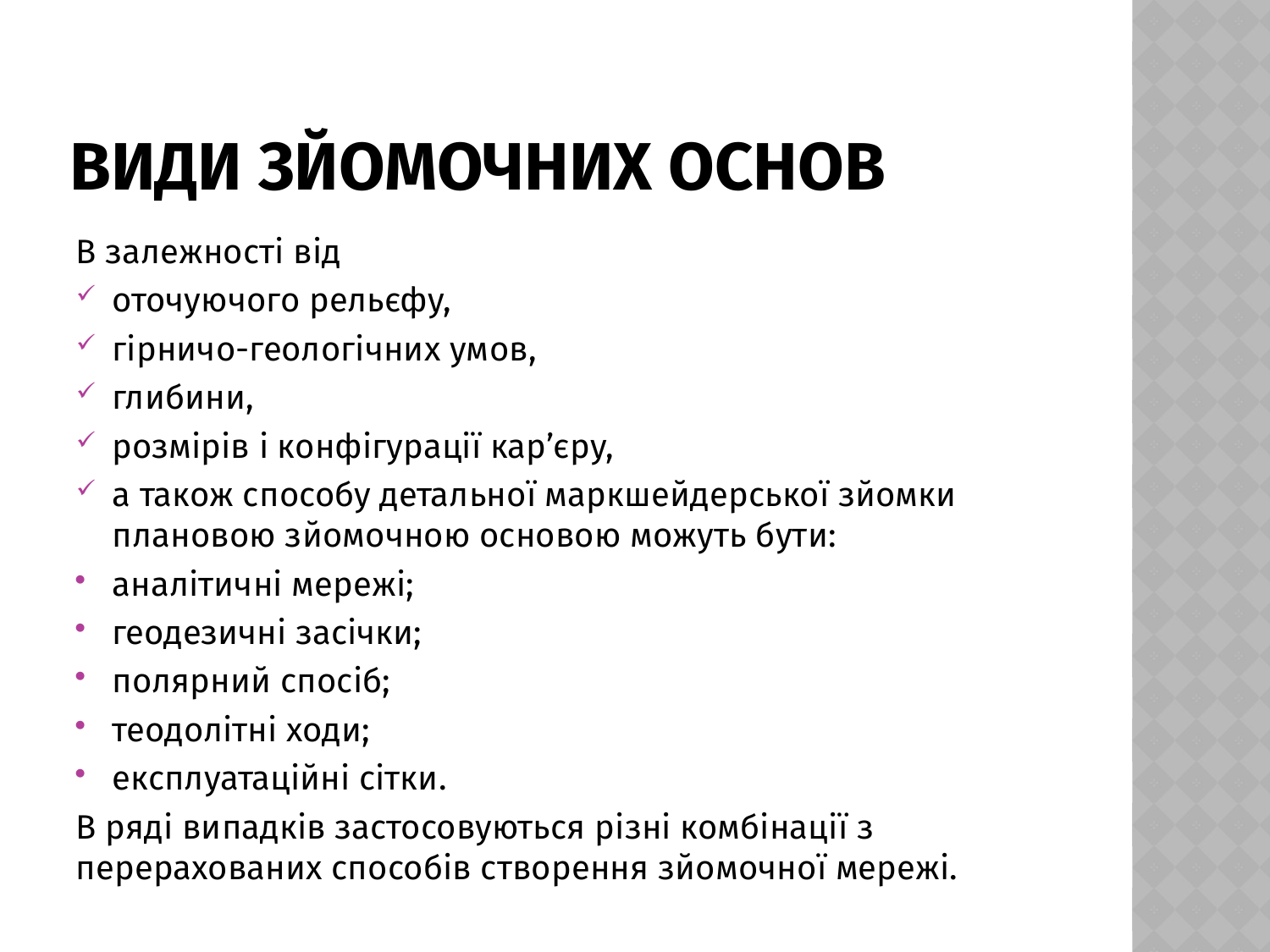

# Види зйомочних основ
В залежності від
оточуючого рельєфу,
гірничо-геологічних умов,
глибини,
розмірів і конфігурації кар’єру,
а також способу детальної маркшейдерської зйомки плановою зйомочною основою можуть бути:
аналітичні мережі;
геодезичні засічки;
полярний спосіб;
теодолітні ходи;
експлуатаційні сітки.
в ряді випадків застосовуються різні комбінації з перерахованих способів створення зйомочної мережі.